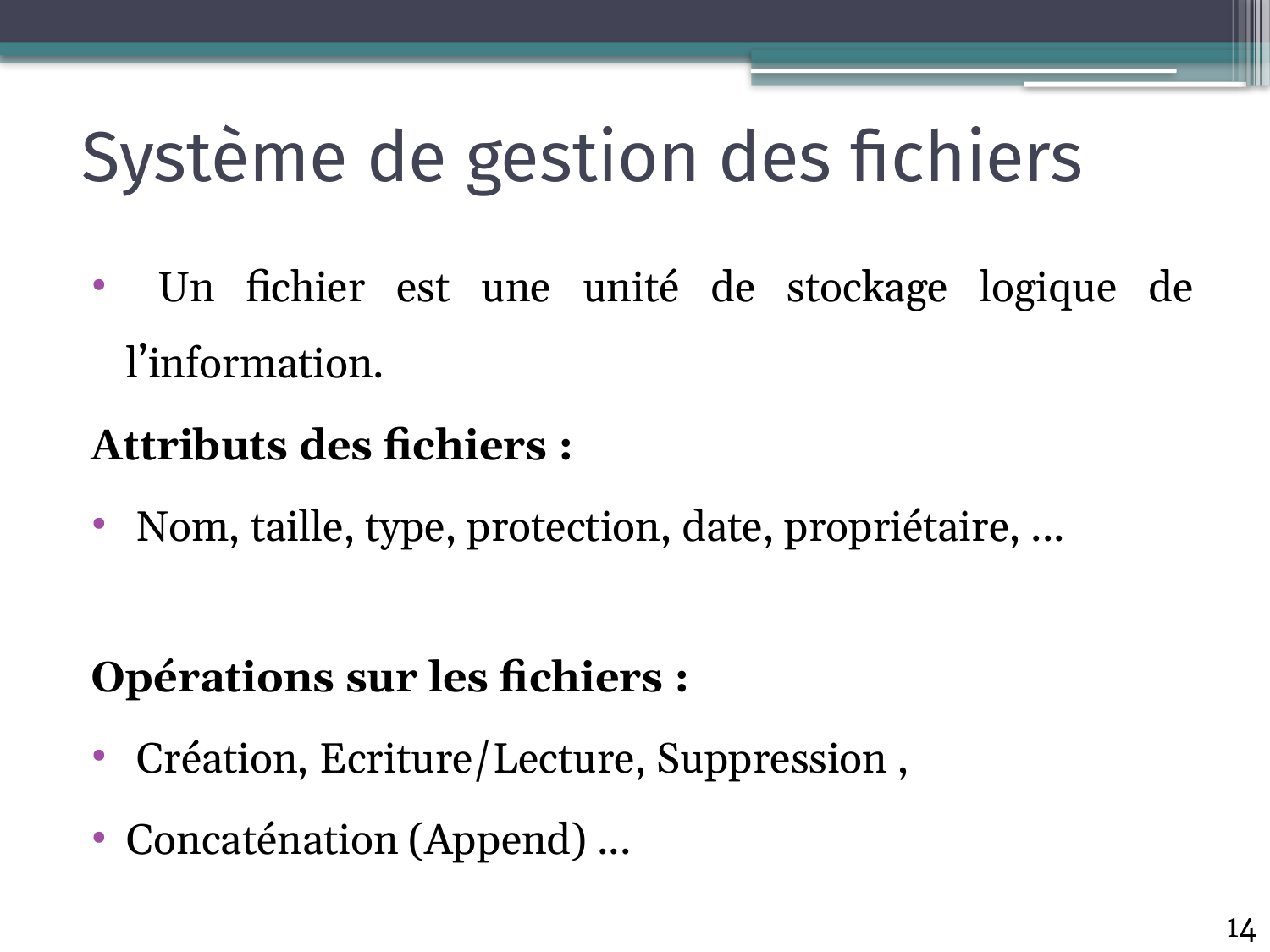

# Système de gestion des fichiers
 Un fichier est une unité de stockage logique de l’information.
Attributs des fichiers :
 Nom, taille, type, protection, date, propriétaire, ...

Opérations sur les fichiers :
 Création, Ecriture/Lecture, Suppression ,
Concaténation (Append) ...
14